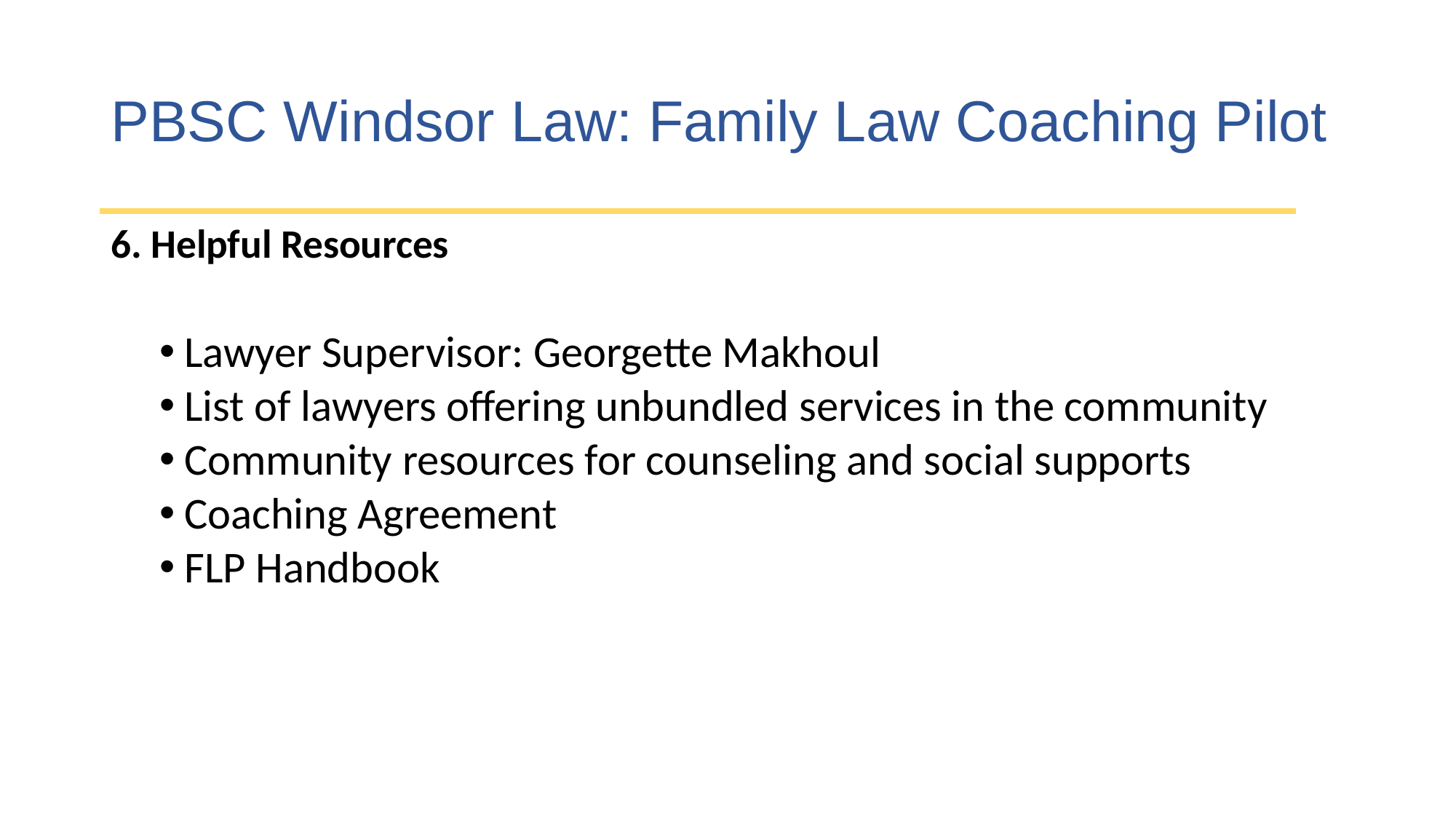

# PBSC Windsor Law: Family Law Coaching Pilot
6. Helpful Resources

Lawyer Supervisor: Georgette Makhoul
List of lawyers offering unbundled services in the community
Community resources for counseling and social supports
Coaching Agreement
FLP Handbook